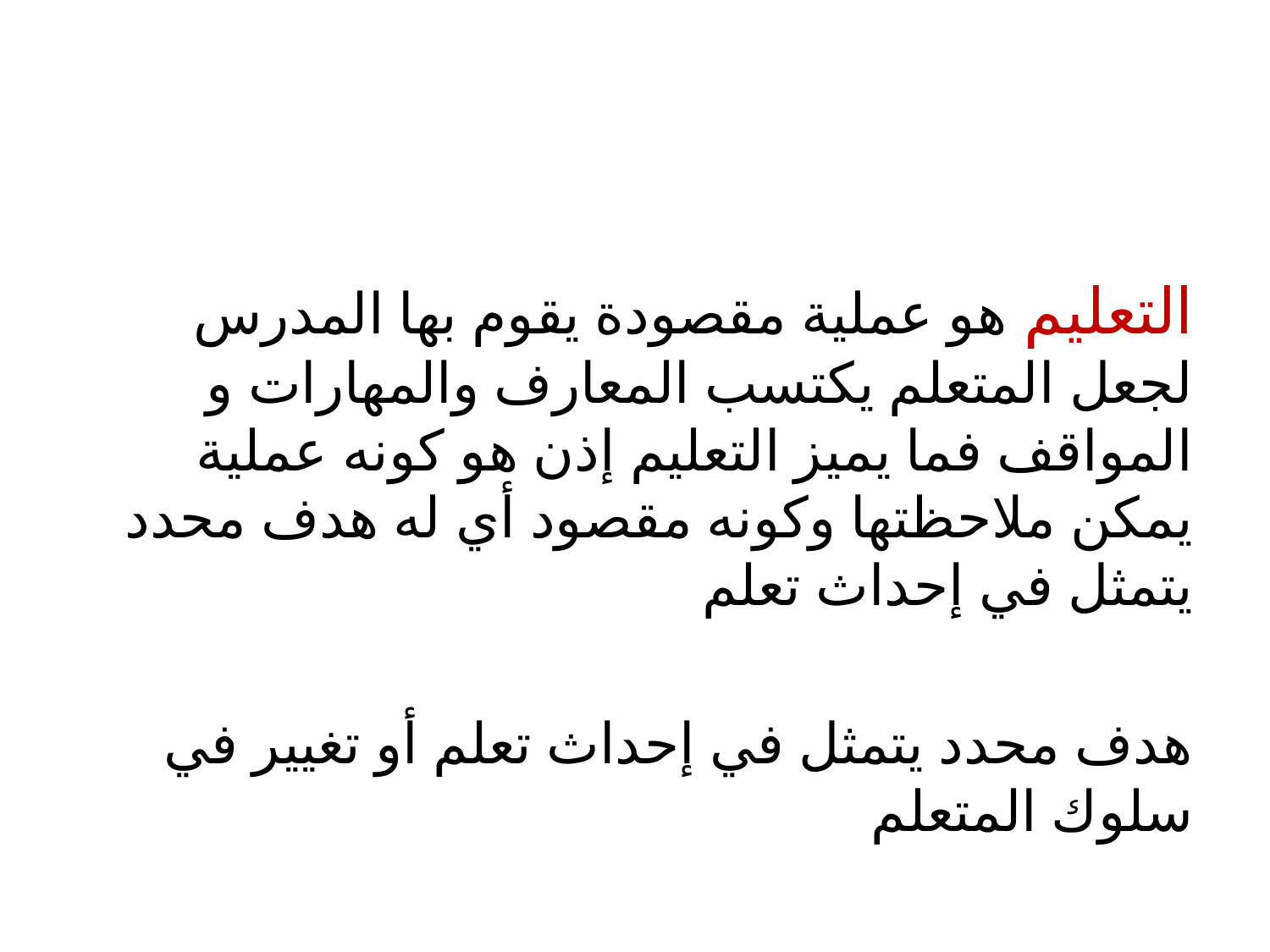

التعليم هو عملية مقصودة يقوم بها المدرس لجعل المتعلم يكتسب المعارف والمهارات و المواقف فما يميز التعليم إذن هو كونه عملية يمكن ملاحظتها وكونه مقصود أي له هدف محدد يتمثل في إحداث تعلم

هدف محدد يتمثل في إحداث تعلم أو تغيير في سلوك المتعلم